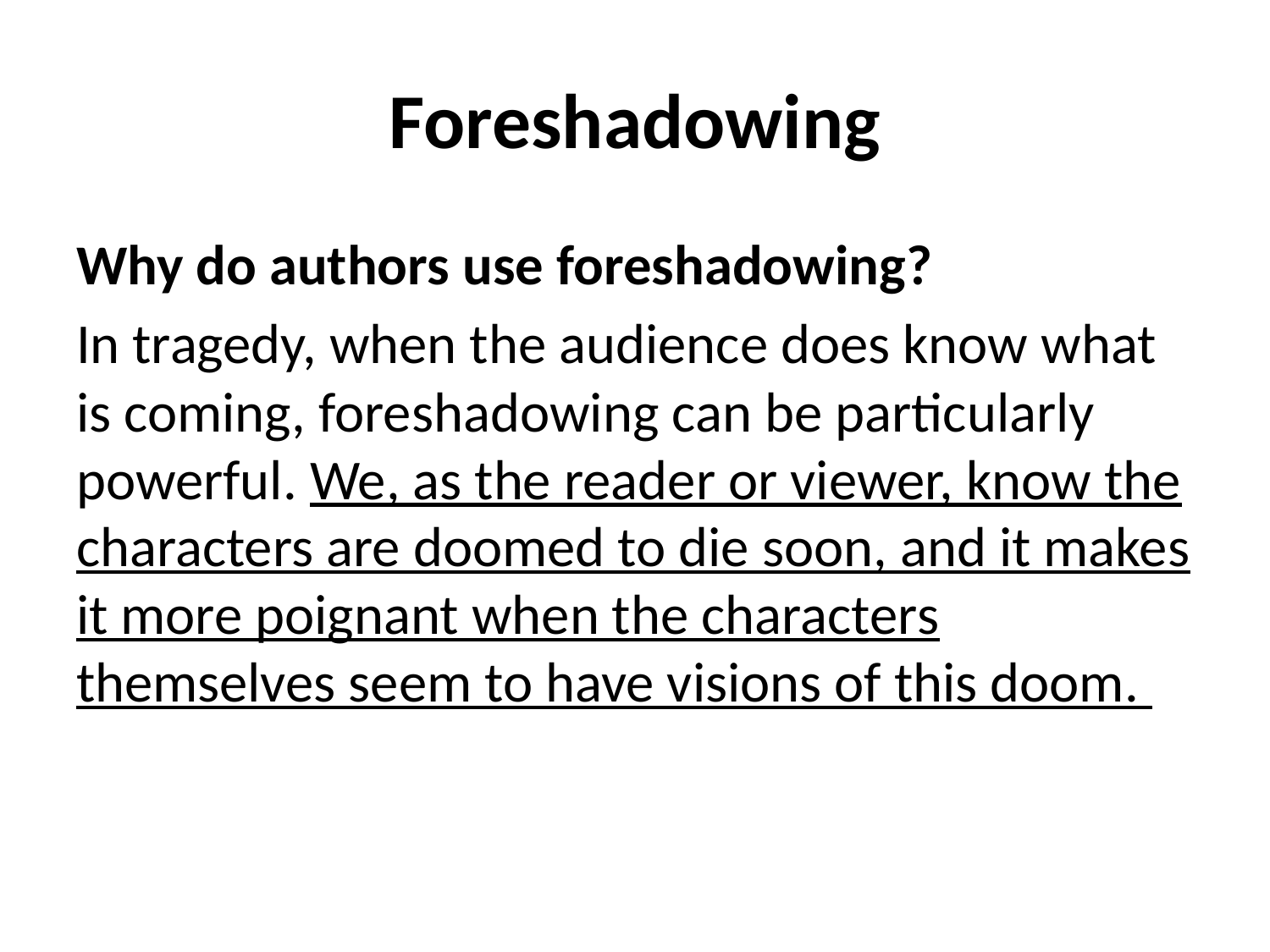

# Foreshadowing
Why do authors use foreshadowing?
In tragedy, when the audience does know what is coming, foreshadowing can be particularly powerful. We, as the reader or viewer, know the characters are doomed to die soon, and it makes it more poignant when the characters themselves seem to have visions of this doom.